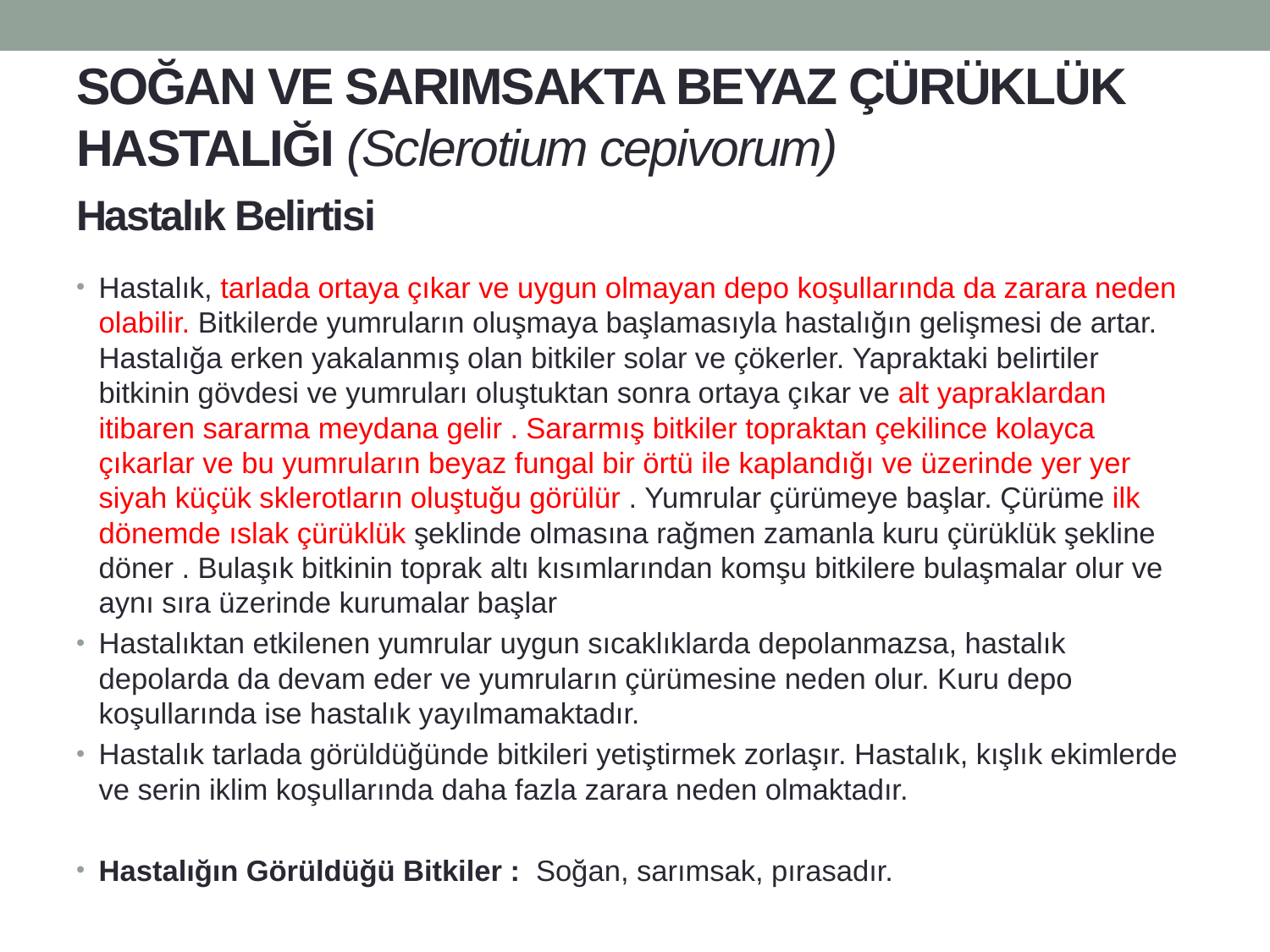

# SOĞAN VE SARIMSAKTA BEYAZ ÇÜRÜKLÜK HASTALIĞI (Sclerotium cepivorum)
Hastalık Belirtisi

Hastalık, tarlada ortaya çıkar ve uygun olmayan depo koşullarında da zarara neden olabilir. Bitkilerde yumruların oluşmaya başlamasıyla hastalığın gelişmesi de artar. Hastalığa erken yakalanmış olan bitkiler solar ve çökerler. Yapraktaki belirtiler bitkinin gövdesi ve yumruları oluştuktan sonra ortaya çıkar ve alt yapraklardan itibaren sararma meydana gelir . Sararmış bitkiler topraktan çekilince kolayca çıkarlar ve bu yumruların beyaz fungal bir örtü ile kaplandığı ve üzerinde yer yer siyah küçük sklerotların oluştuğu görülür . Yumrular çürümeye başlar. Çürüme ilk dönemde ıslak çürüklük şeklinde olmasına rağmen zamanla kuru çürüklük şekline döner . Bulaşık bitkinin toprak altı kısımlarından komşu bitkilere bulaşmalar olur ve aynı sıra üzerinde kurumalar başlar
Hastalıktan etkilenen yumrular uygun sıcaklıklarda depolanmazsa, hastalık depolarda da devam eder ve yumruların çürümesine neden olur. Kuru depo koşullarında ise hastalık yayılmamaktadır.
Hastalık tarlada görüldüğünde bitkileri yetiştirmek zorlaşır. Hastalık, kışlık ekimlerde ve serin iklim koşullarında daha fazla zarara neden olmaktadır.

Hastalığın Görüldüğü Bitkiler :  Soğan, sarımsak, pırasadır.